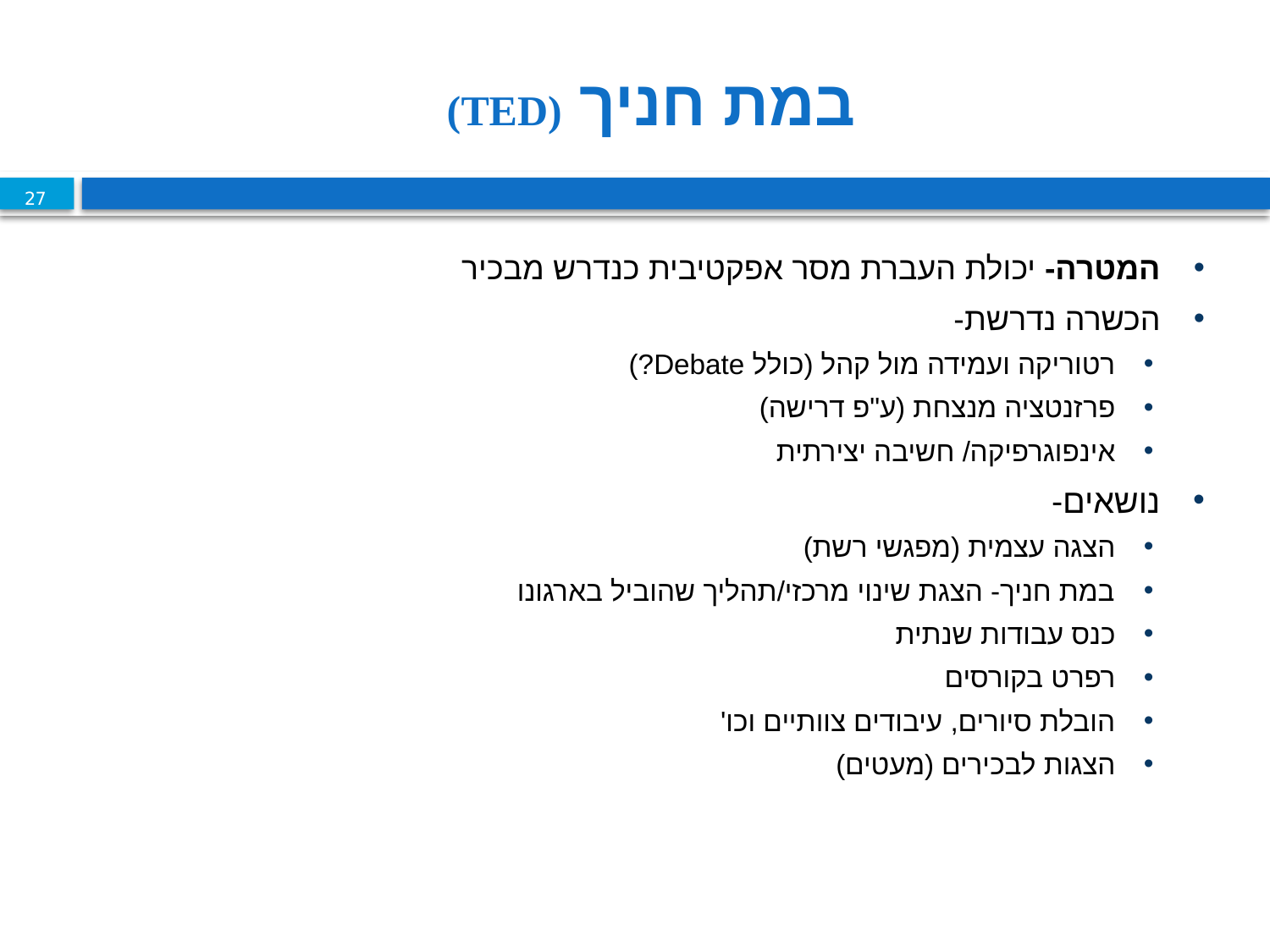

# במת חניך (TED)
27
המטרה- יכולת העברת מסר אפקטיבית כנדרש מבכיר
הכשרה נדרשת-
רטוריקה ועמידה מול קהל (כולל Debate?)
פרזנטציה מנצחת (ע"פ דרישה)
אינפוגרפיקה/ חשיבה יצירתית
נושאים-
הצגה עצמית (מפגשי רשת)
במת חניך- הצגת שינוי מרכזי/תהליך שהוביל בארגונו
כנס עבודות שנתית
רפרט בקורסים
הובלת סיורים, עיבודים צוותיים וכו'
הצגות לבכירים (מעטים)